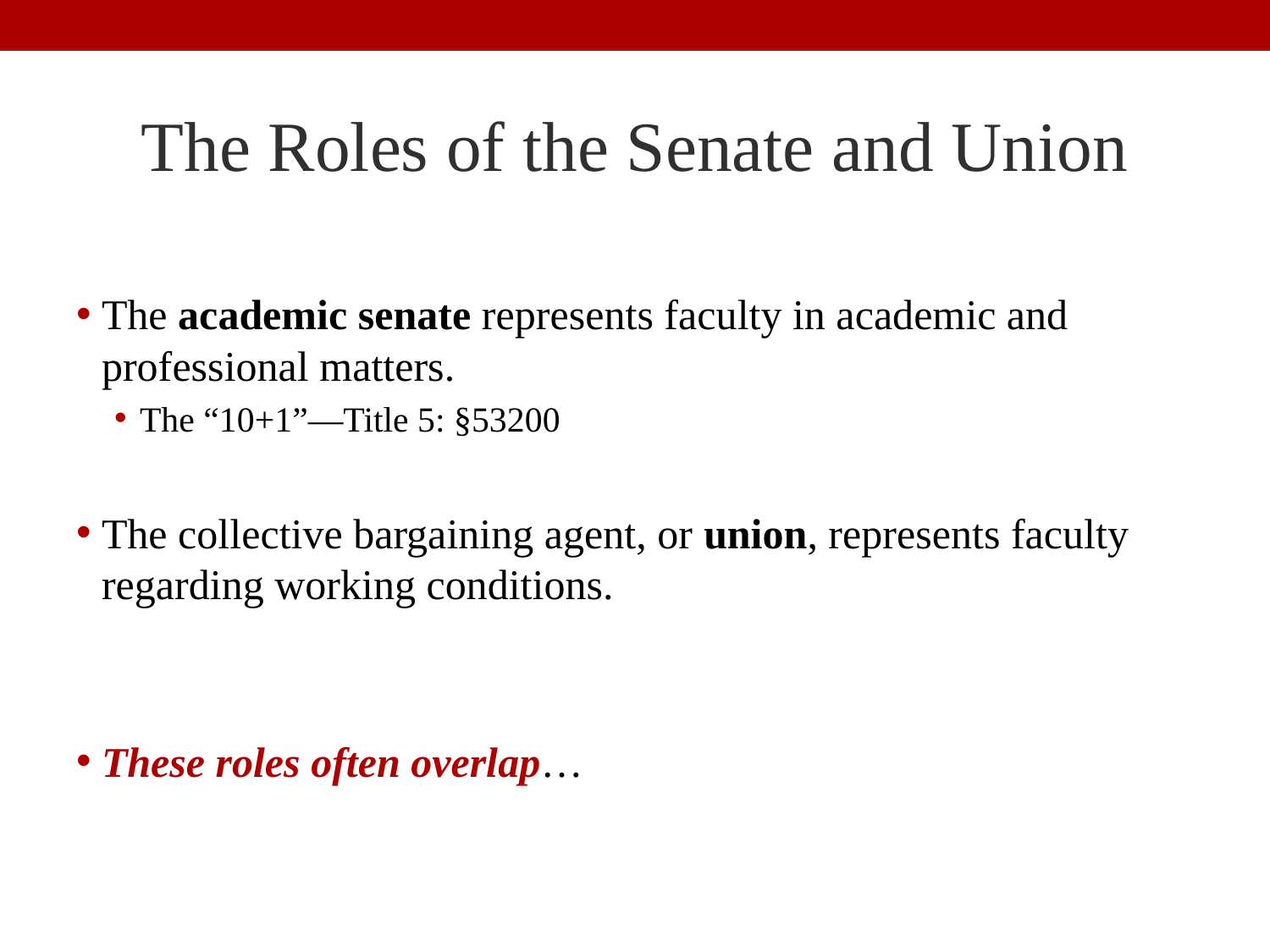

# The Roles of the Senate and Union

The academic senate represents faculty in academic and professional matters.
The “10+1”—Title 5: §53200

The collective bargaining agent, or union, represents faculty regarding working conditions.

These roles often overlap…